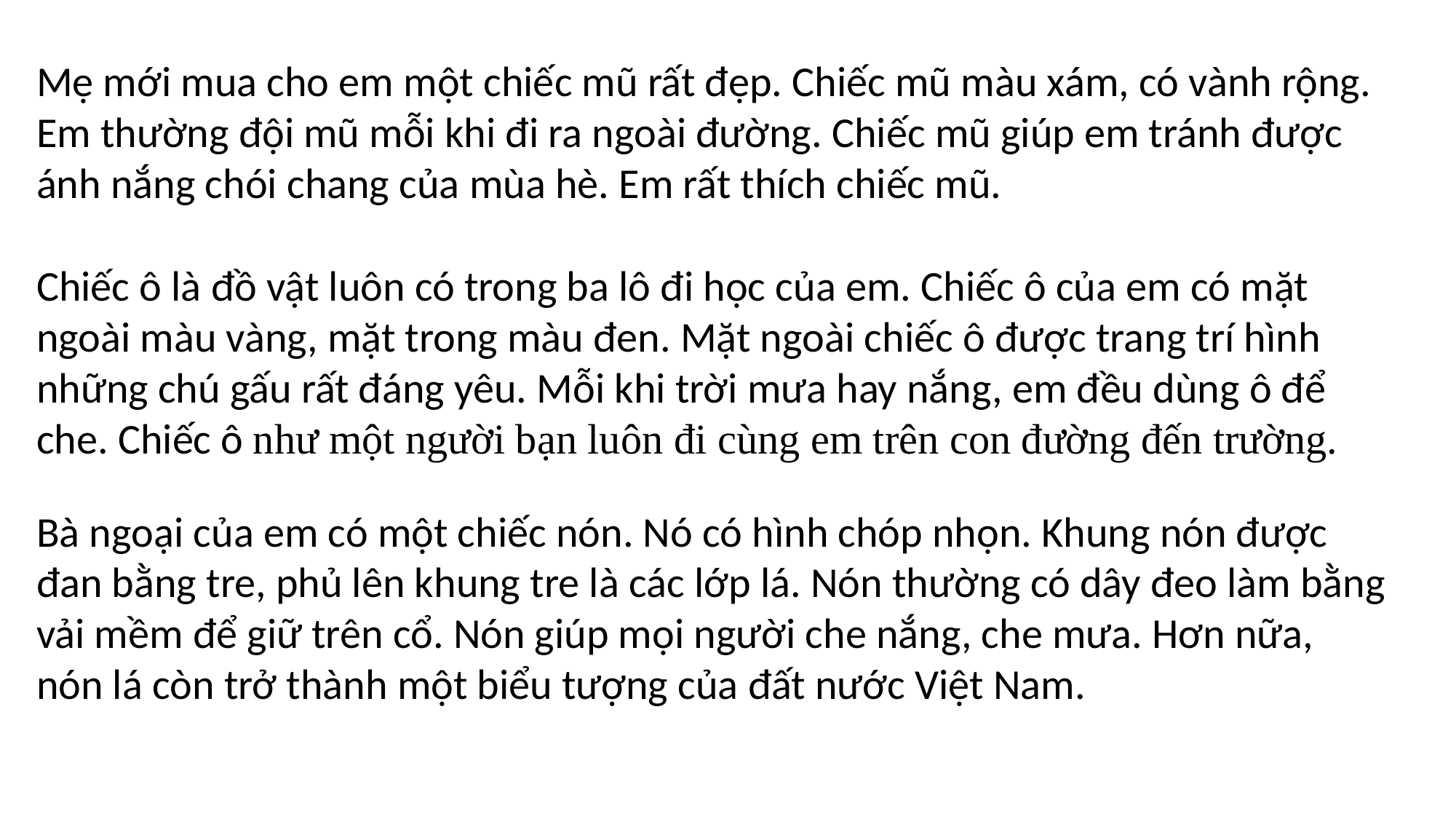

Mẹ mới mua cho em một chiếc mũ rất đẹp. Chiếc mũ màu xám, có vành rộng. Em thường đội mũ mỗi khi đi ra ngoài đường. Chiếc mũ giúp em tránh được ánh nắng chói chang của mùa hè. Em rất thích chiếc mũ.
Chiếc ô là đồ vật luôn có trong ba lô đi học của em. Chiếc ô của em có mặt ngoài màu vàng, mặt trong màu đen. Mặt ngoài chiếc ô được trang trí hình những chú gấu rất đáng yêu. Mỗi khi trời mưa hay nắng, em đều dùng ô để che. Chiếc ô như một người bạn luôn đi cùng em trên con đường đến trường.
Bà ngoại của em có một chiếc nón. Nó có hình chóp nhọn. Khung nón được đan bằng tre, phủ lên khung tre là các lớp lá. Nón thường có dây đeo làm bằng vải mềm để giữ trên cổ. Nón giúp mọi người che nắng, che mưa. Hơn nữa, nón lá còn trở thành một biểu tượng của đất nước Việt Nam.